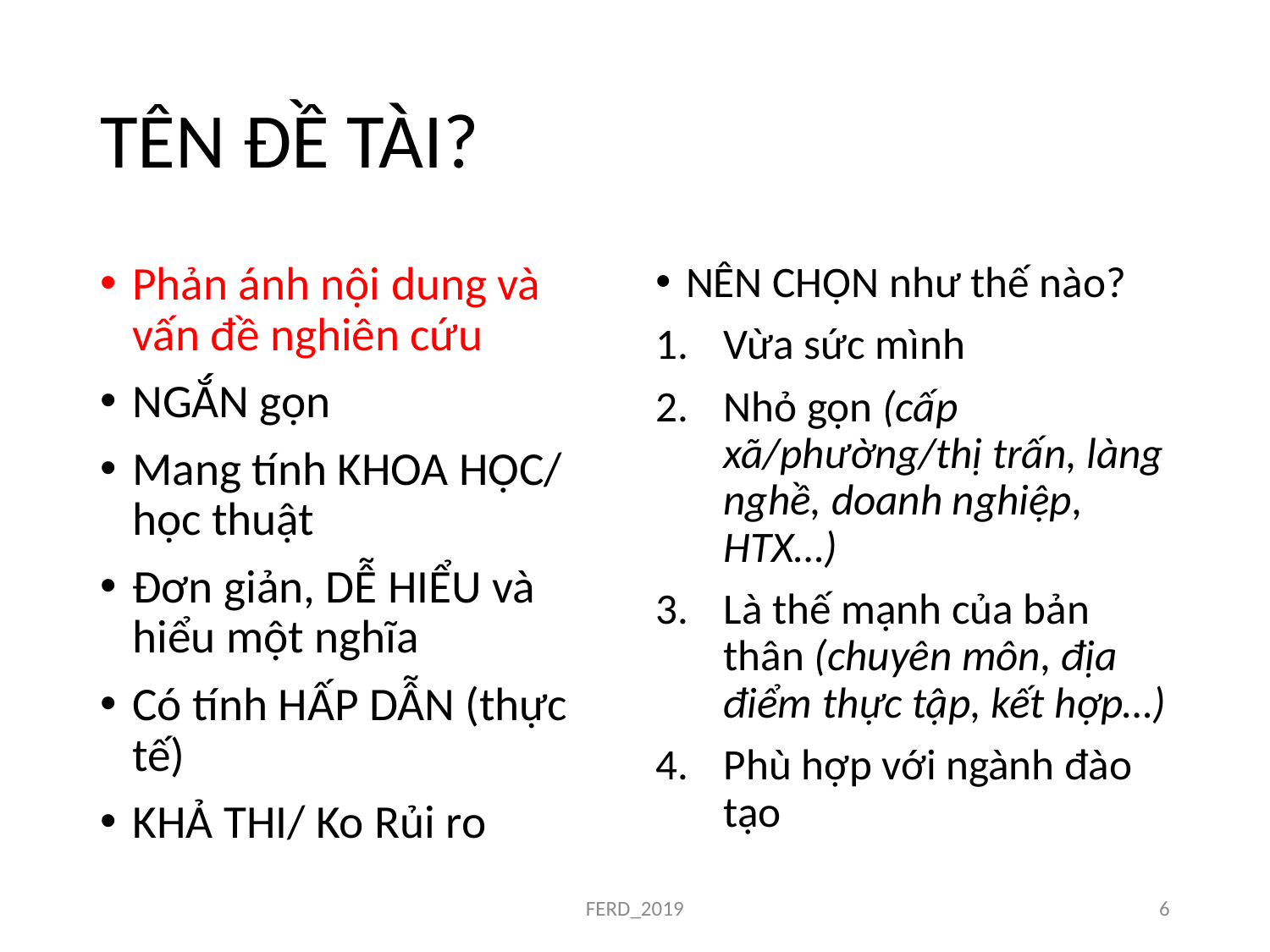

# TÊN ĐỀ TÀI?
Phản ánh nội dung và vấn đề nghiên cứu
NGẮN gọn
Mang tính KHOA HỌC/ học thuật
Đơn giản, DỄ HIỂU và hiểu một nghĩa
Có tính HẤP DẪN (thực tế)
KHẢ THI/ Ko Rủi ro

NÊN CHỌN như thế nào?
Vừa sức mình
Nhỏ gọn (cấp xã/phường/thị trấn, làng nghề, doanh nghiệp, HTX…)
Là thế mạnh của bản thân (chuyên môn, địa điểm thực tập, kết hợp…)
Phù hợp với ngành đào tạo

FERD_2019
6